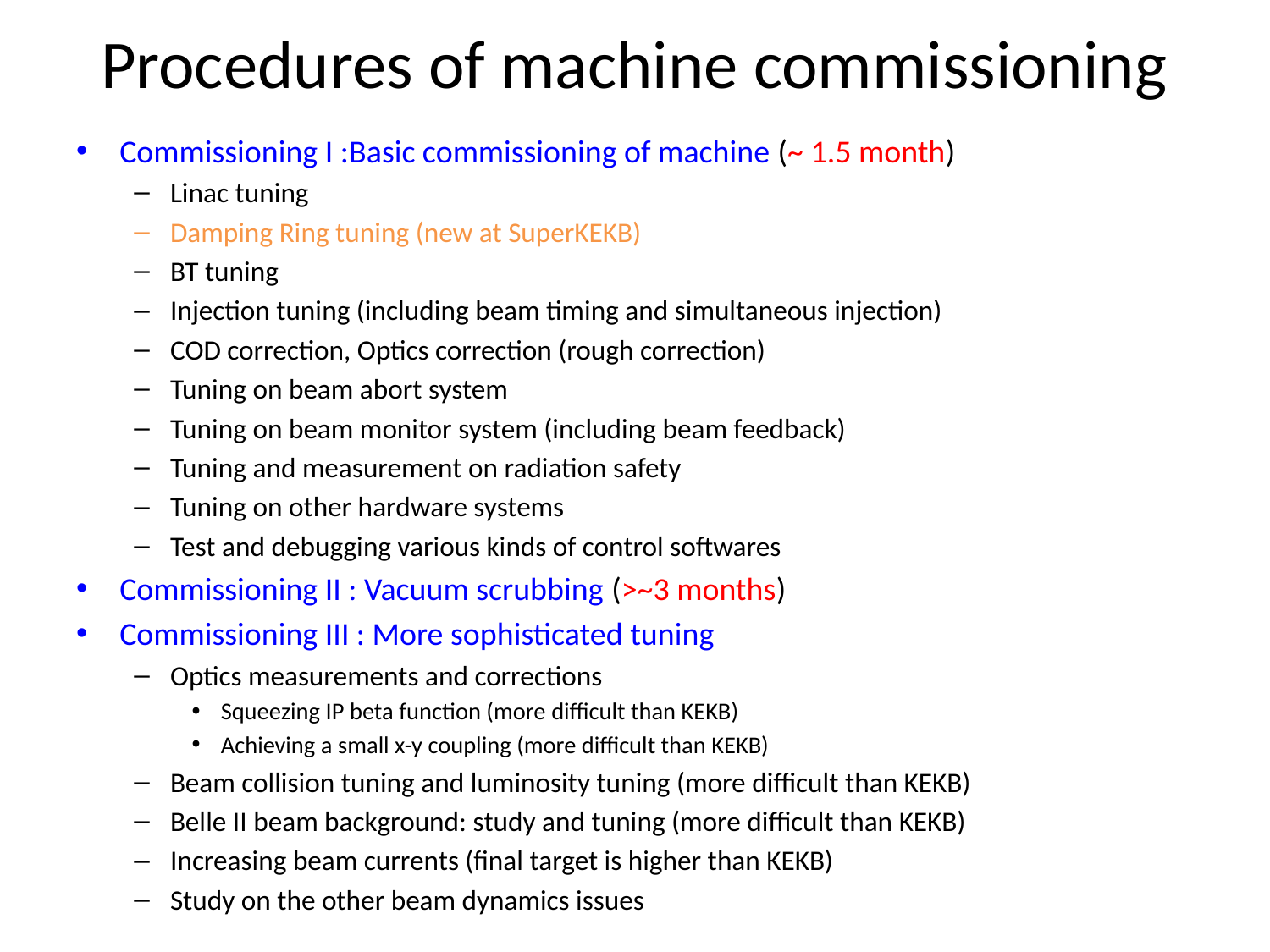

# Procedures of machine commissioning
Commissioning I :Basic commissioning of machine (~ 1.5 month)
Linac tuning
Damping Ring tuning (new at SuperKEKB)
BT tuning
Injection tuning (including beam timing and simultaneous injection)
COD correction, Optics correction (rough correction)
Tuning on beam abort system
Tuning on beam monitor system (including beam feedback)
Tuning and measurement on radiation safety
Tuning on other hardware systems
Test and debugging various kinds of control softwares
Commissioning II : Vacuum scrubbing (>~3 months)
Commissioning III : More sophisticated tuning
Optics measurements and corrections
Squeezing IP beta function (more difficult than KEKB)
Achieving a small x-y coupling (more difficult than KEKB)
Beam collision tuning and luminosity tuning (more difficult than KEKB)
Belle II beam background: study and tuning (more difficult than KEKB)
Increasing beam currents (final target is higher than KEKB)
Study on the other beam dynamics issues